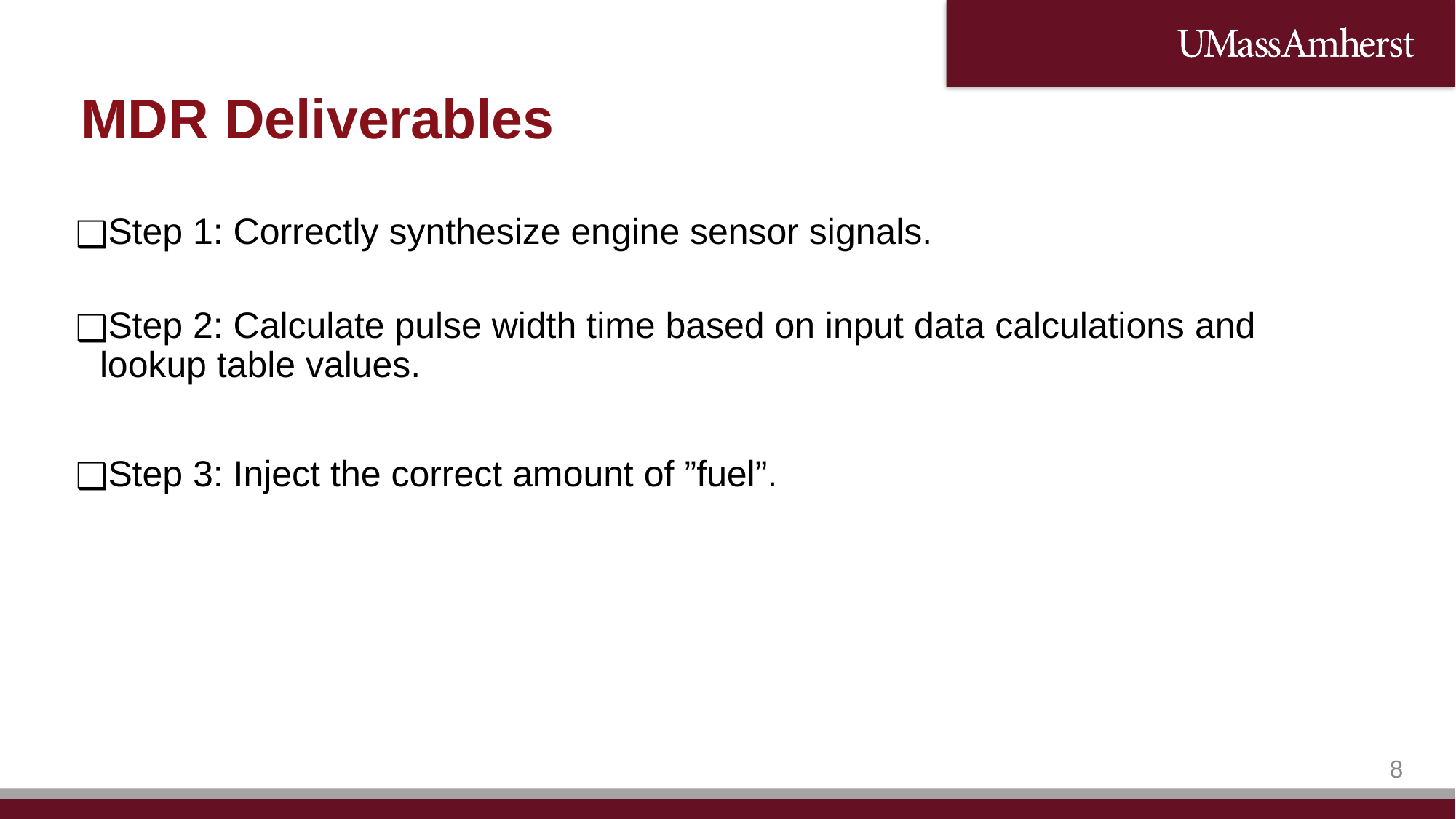

# MDR Deliverables
Step 1: Correctly synthesize engine sensor signals.

Step 2: Calculate pulse width time based on input data calculations and lookup table values.

Step 3: Inject the correct amount of ”fuel”.

8